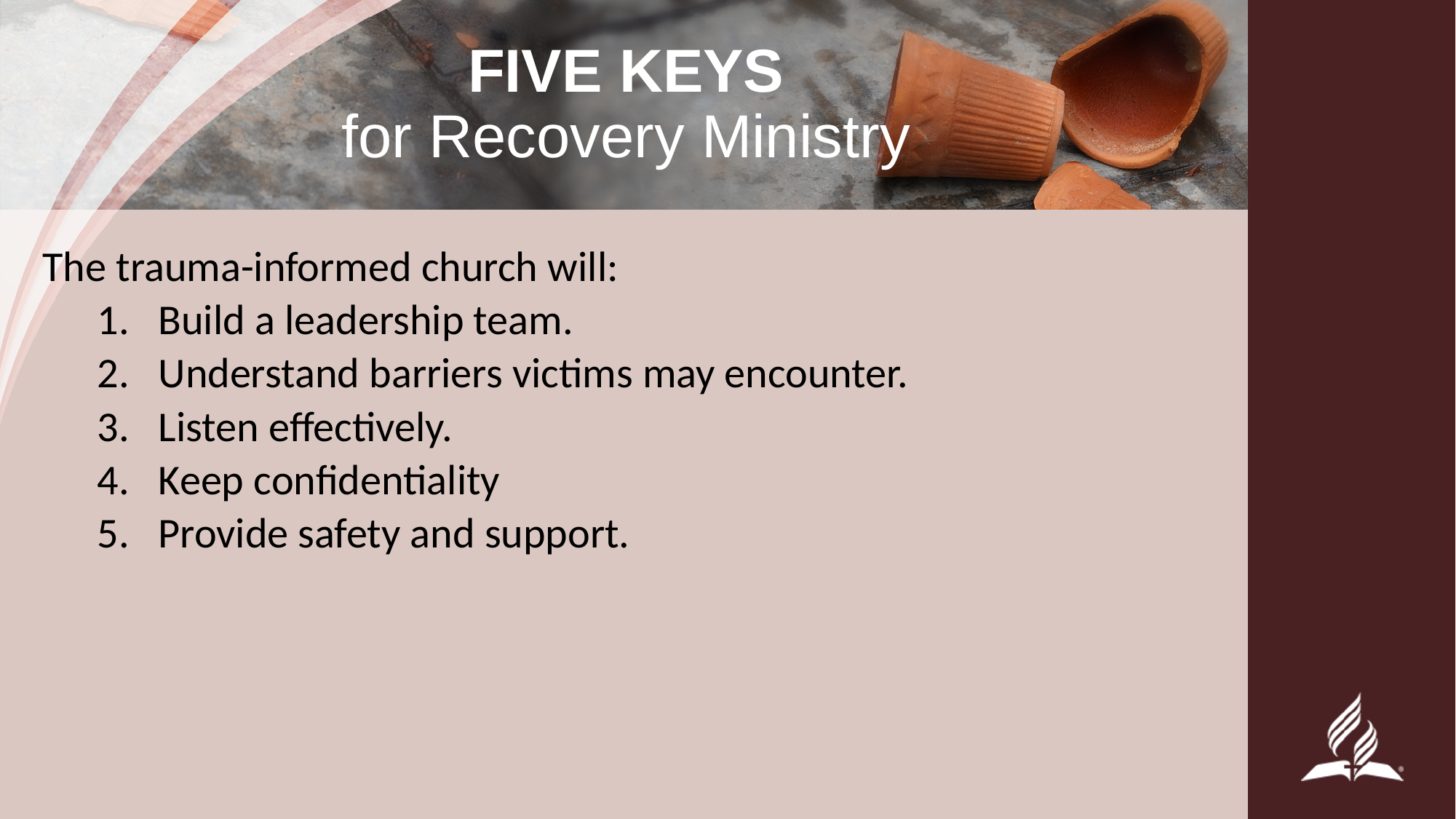

# FIVE KEYS for Recovery Ministry
The trauma-informed church will:
Build a leadership team.
Understand barriers victims may encounter.
Listen effectively.
Keep confidentiality
Provide safety and support.